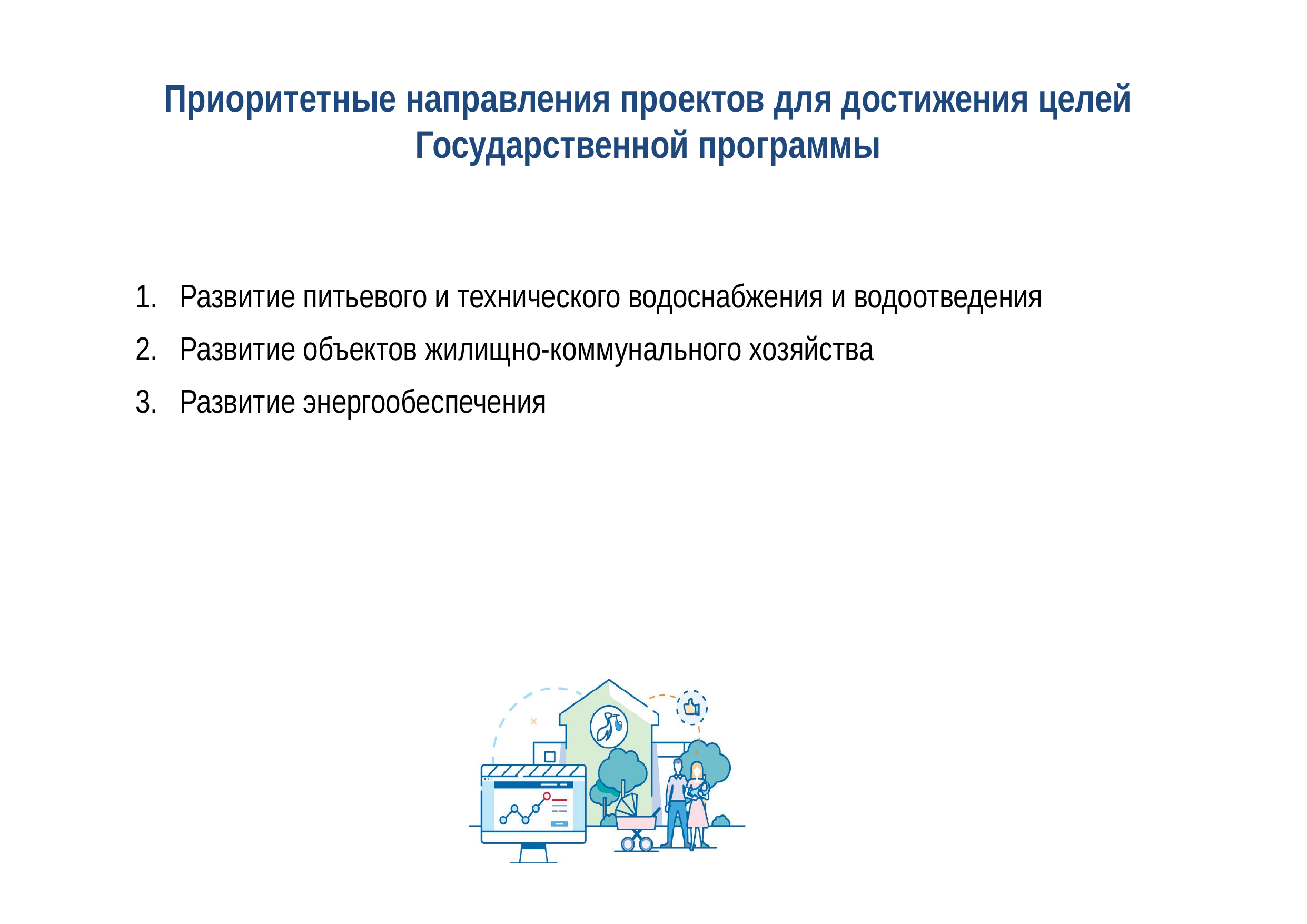

# Приоритетные направления проектов для достижения целей Государственной программы

Развитие питьевого и технического водоснабжения и водоотведения
Развитие объектов жилищно-коммунального хозяйства
Развитие энергообеспечения